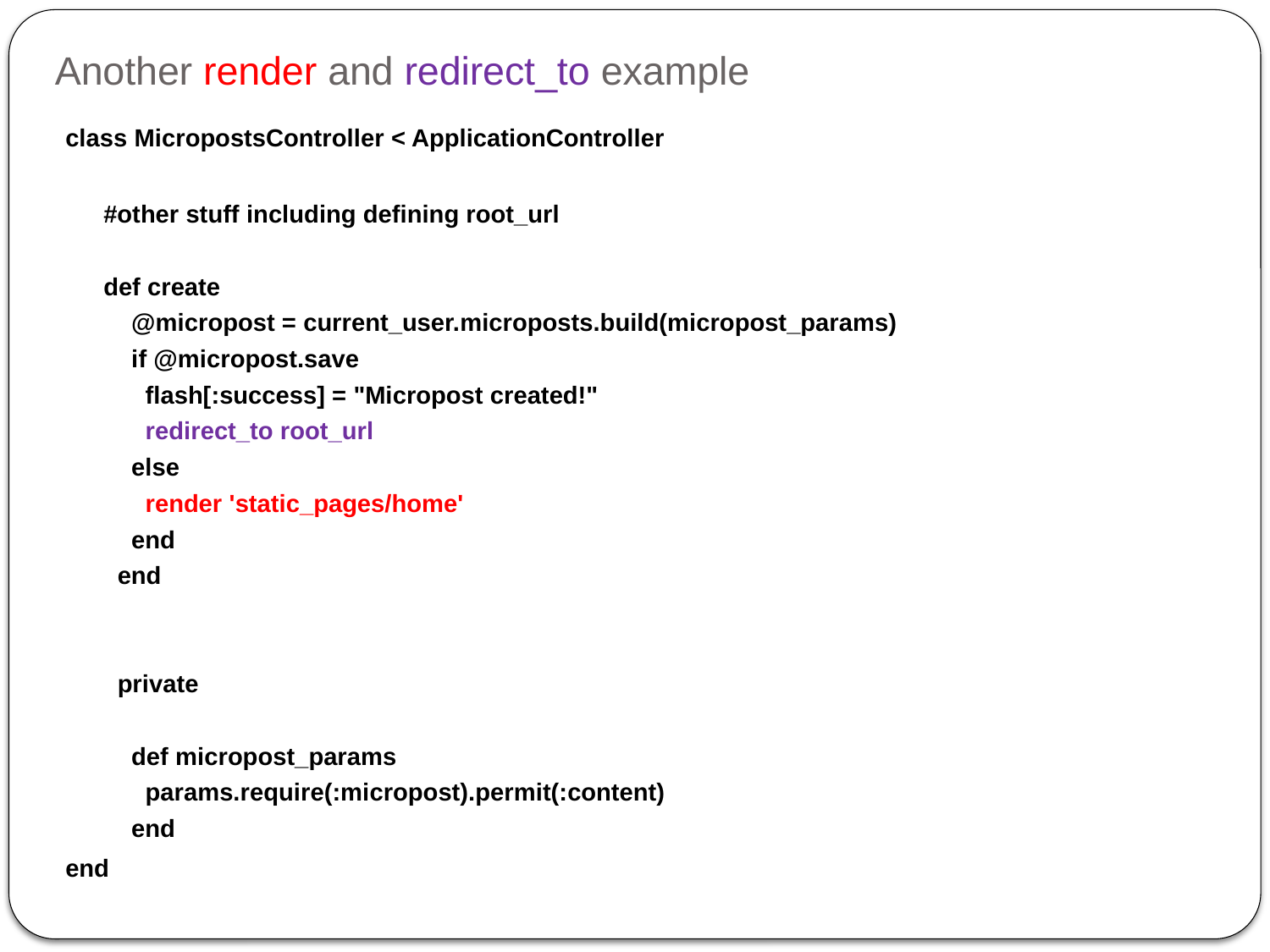

# Another render and redirect_to example
class MicropostsController < ApplicationController

#other stuff including defining root_url

def create
    @micropost = current_user.microposts.build(micropost_params)
    if @micropost.save
      flash[:success] = "Micropost created!"
      redirect_to root_url
    else
      render 'static_pages/home'
    end
  end

  private

    def micropost_params
      params.require(:micropost).permit(:content)
    end
end